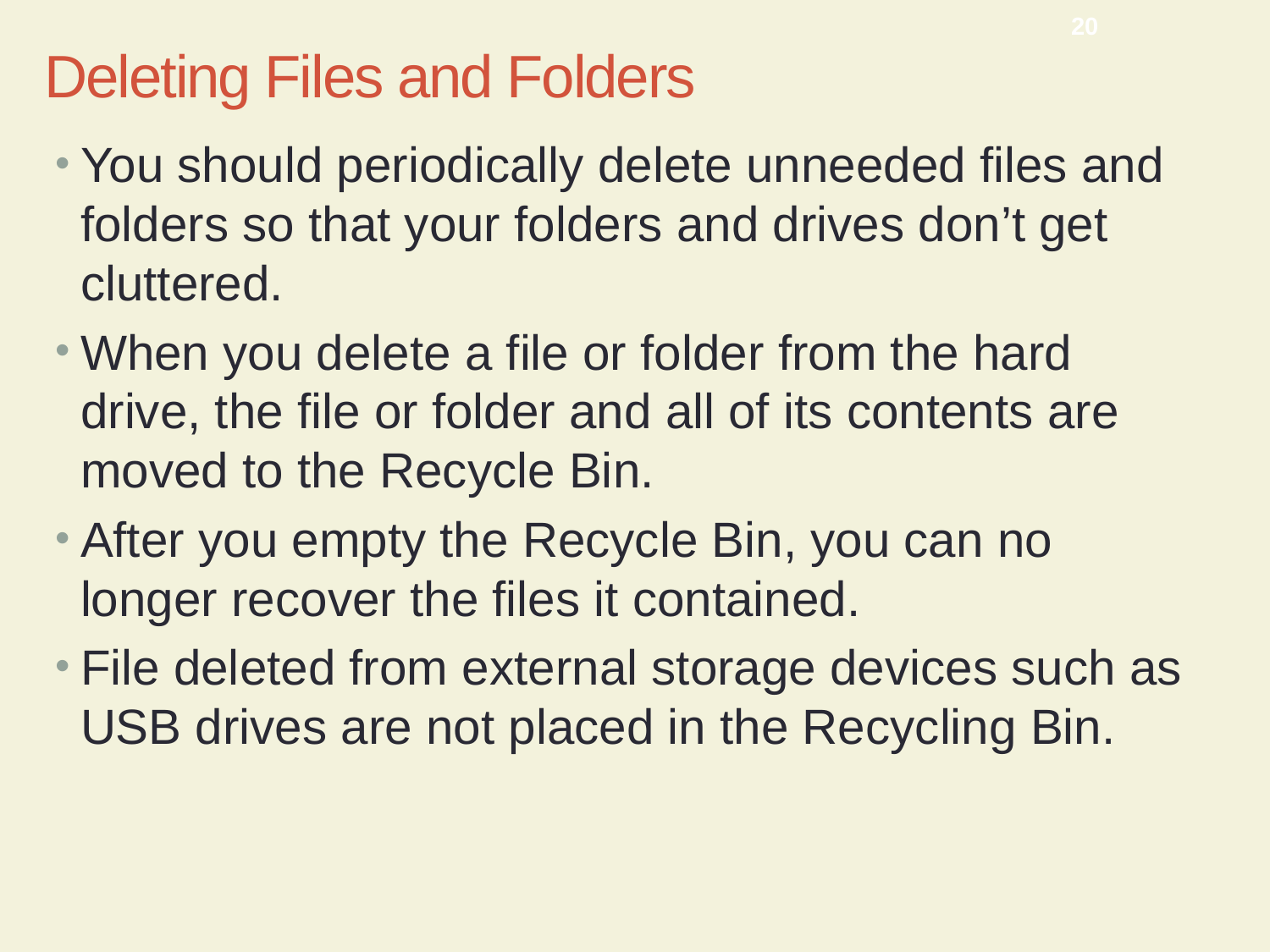

CMPTR Chapter 8: Managing Your Files
20
# Deleting Files and Folders
You should periodically delete unneeded files and folders so that your folders and drives don’t get cluttered.
When you delete a file or folder from the hard
drive, the file or folder and all of its contents are
moved to the Recycle Bin.
After you empty the Recycle Bin, you can no
longer recover the files it contained.
File deleted from external storage devices such as USB drives are not placed in the Recycling Bin.